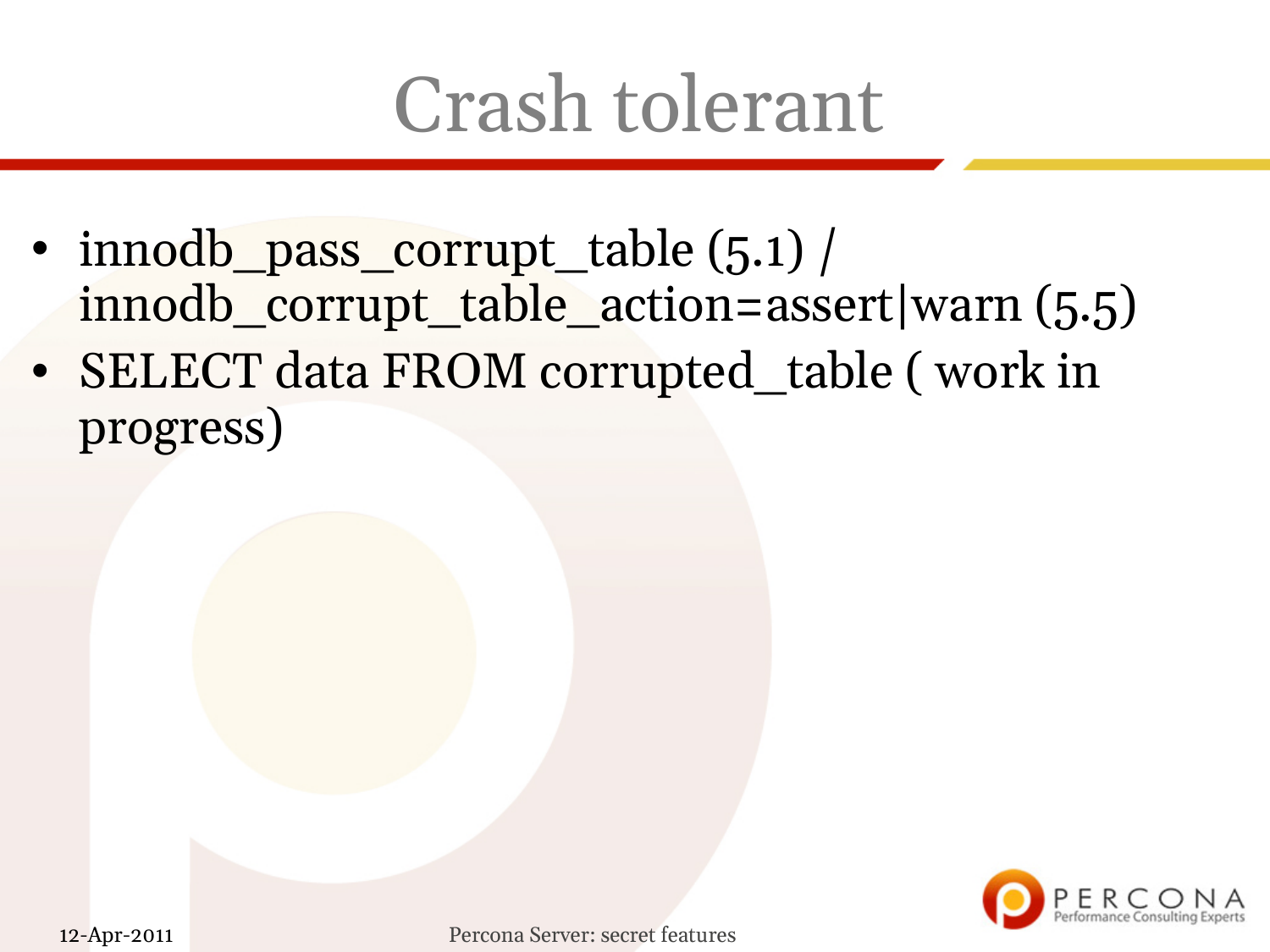

# Crash tolerant
innodb_pass_corrupt_table (5.1) / innodb_corrupt_table_action=assert|warn (5.5)
SELECT data FROM corrupted_table ( work in progress)
Percona Server: secret features
12-Apr-2011